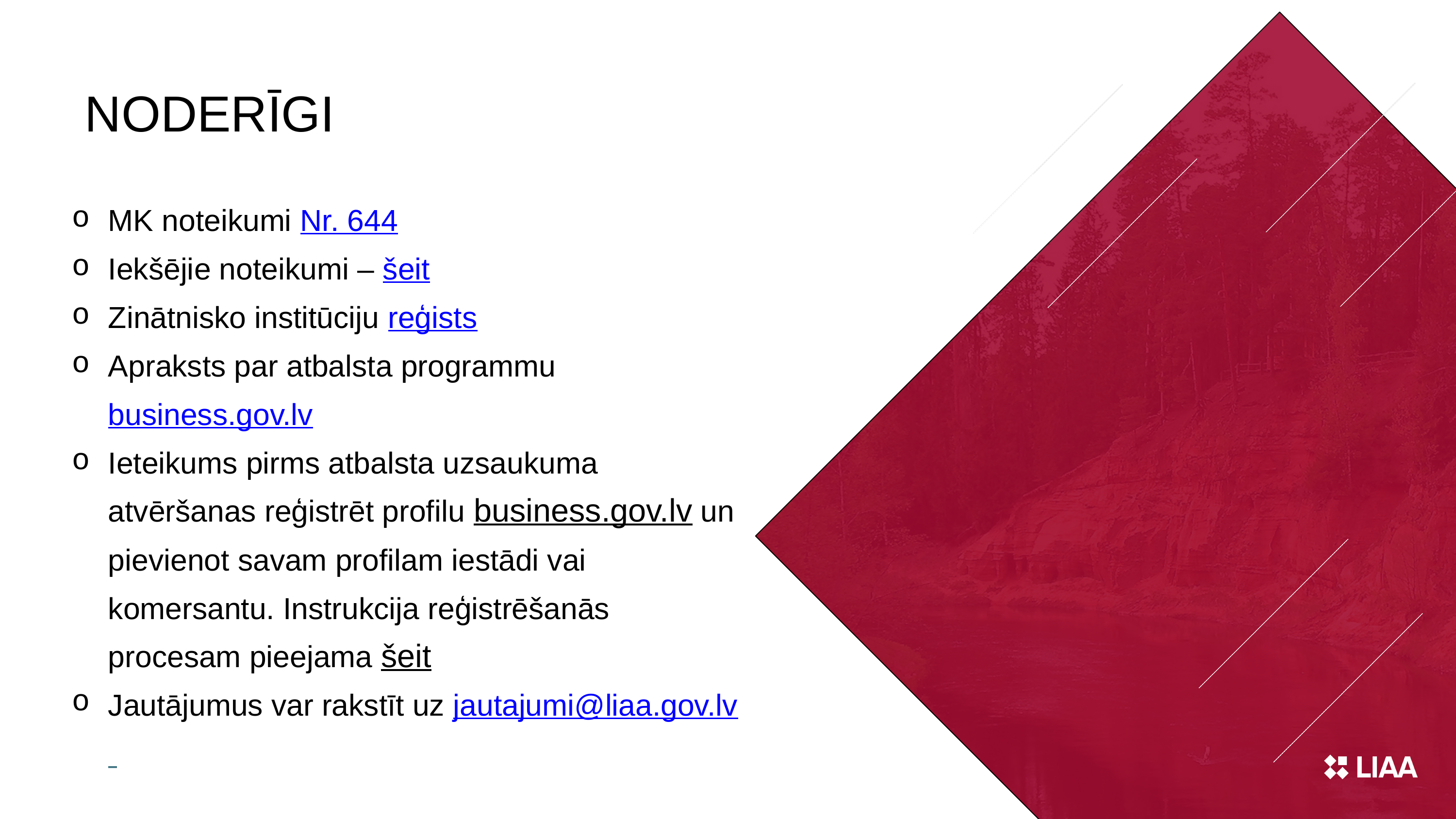

NODERĪGI
MK noteikumi Nr. 644
Iekšējie noteikumi – šeit
Zinātnisko institūciju reģists
Apraksts par atbalsta programmu business.gov.lv
Ieteikums pirms atbalsta uzsaukuma atvēršanas reģistrēt profilu business.gov.lv un pievienot savam profilam iestādi vai komersantu. Instrukcija reģistrēšanās procesam pieejama šeit
Jautājumus var rakstīt uz jautajumi@liaa.gov.lv